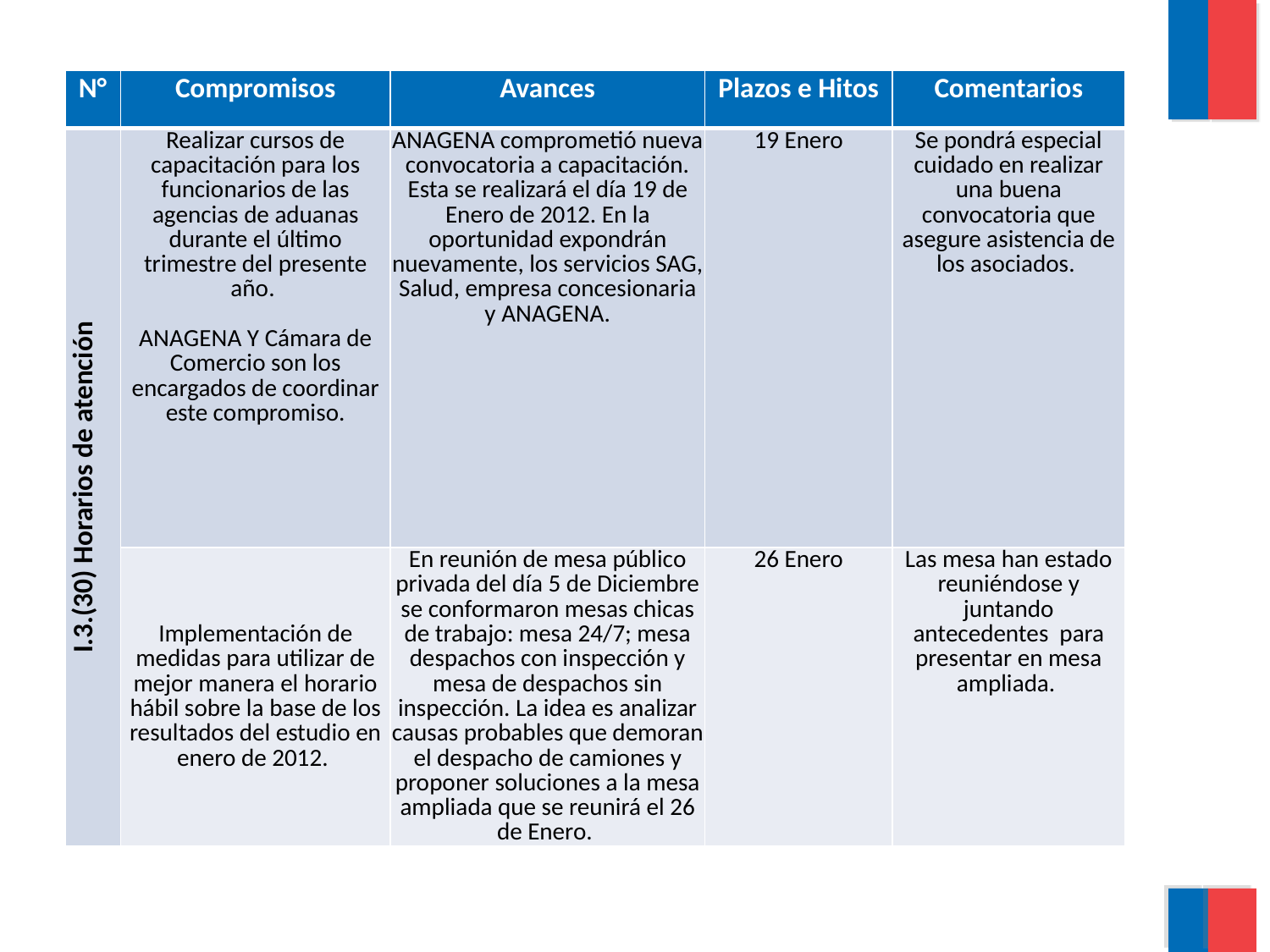

| N° | Compromisos | Avances | Plazos e Hitos | Comentarios |
| --- | --- | --- | --- | --- |
| I.3.(30) Horarios de atención | Realizar cursos de capacitación para los funcionarios de las agencias de aduanas durante el último trimestre del presente año. ANAGENA Y Cámara de Comercio son los encargados de coordinar este compromiso. | ANAGENA comprometió nueva convocatoria a capacitación. Esta se realizará el día 19 de Enero de 2012. En la oportunidad expondrán nuevamente, los servicios SAG, Salud, empresa concesionaria y ANAGENA. | 19 Enero | Se pondrá especial cuidado en realizar una buena convocatoria que asegure asistencia de los asociados. |
|  | Implementación de medidas para utilizar de mejor manera el horario hábil sobre la base de los resultados del estudio en enero de 2012. | En reunión de mesa público privada del día 5 de Diciembre se conformaron mesas chicas de trabajo: mesa 24/7; mesa despachos con inspección y mesa de despachos sin inspección. La idea es analizar causas probables que demoran el despacho de camiones y proponer soluciones a la mesa ampliada que se reunirá el 26 de Enero. | 26 Enero | Las mesa han estado reuniéndose y juntando antecedentes para presentar en mesa ampliada. |